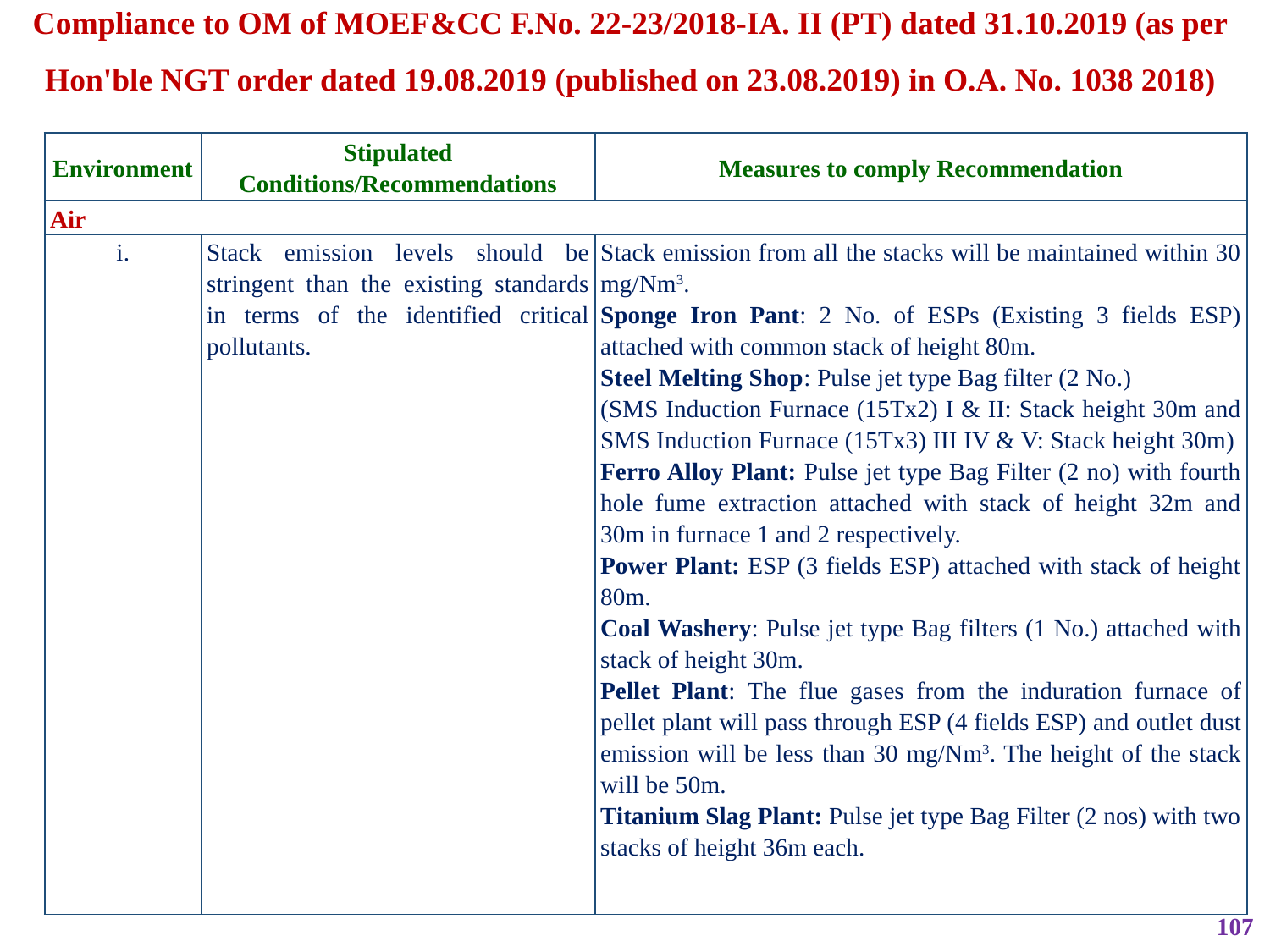

Compliance to OM of MOEF&CC F.No. 22-23/2018-IA. II (PT) dated 31.10.2019 (as per Hon'ble NGT order dated 19.08.2019 (published on 23.08.2019) in O.A. No. 1038 2018)
| Environment | Stipulated Conditions/Recommendations | Measures to comply Recommendation |
| --- | --- | --- |
| Air |  |  |
| i. | Stack emission levels should be stringent than the existing standards in terms of the identified critical pollutants. | Stack emission from all the stacks will be maintained within 30 mg/Nm3. Sponge Iron Pant: 2 No. of ESPs (Existing 3 fields ESP) attached with common stack of height 80m. Steel Melting Shop: Pulse jet type Bag filter (2 No.) (SMS Induction Furnace (15Tx2) I & II: Stack height 30m and SMS Induction Furnace (15Tx3) III IV & V: Stack height 30m) Ferro Alloy Plant: Pulse jet type Bag Filter (2 no) with fourth hole fume extraction attached with stack of height 32m and 30m in furnace 1 and 2 respectively. Power Plant: ESP (3 fields ESP) attached with stack of height 80m. Coal Washery: Pulse jet type Bag filters (1 No.) attached with stack of height 30m. Pellet Plant: The flue gases from the induration furnace of pellet plant will pass through ESP (4 fields ESP) and outlet dust emission will be less than 30 mg/Nm3. The height of the stack will be 50m. Titanium Slag Plant: Pulse jet type Bag Filter (2 nos) with two stacks of height 36m each. |